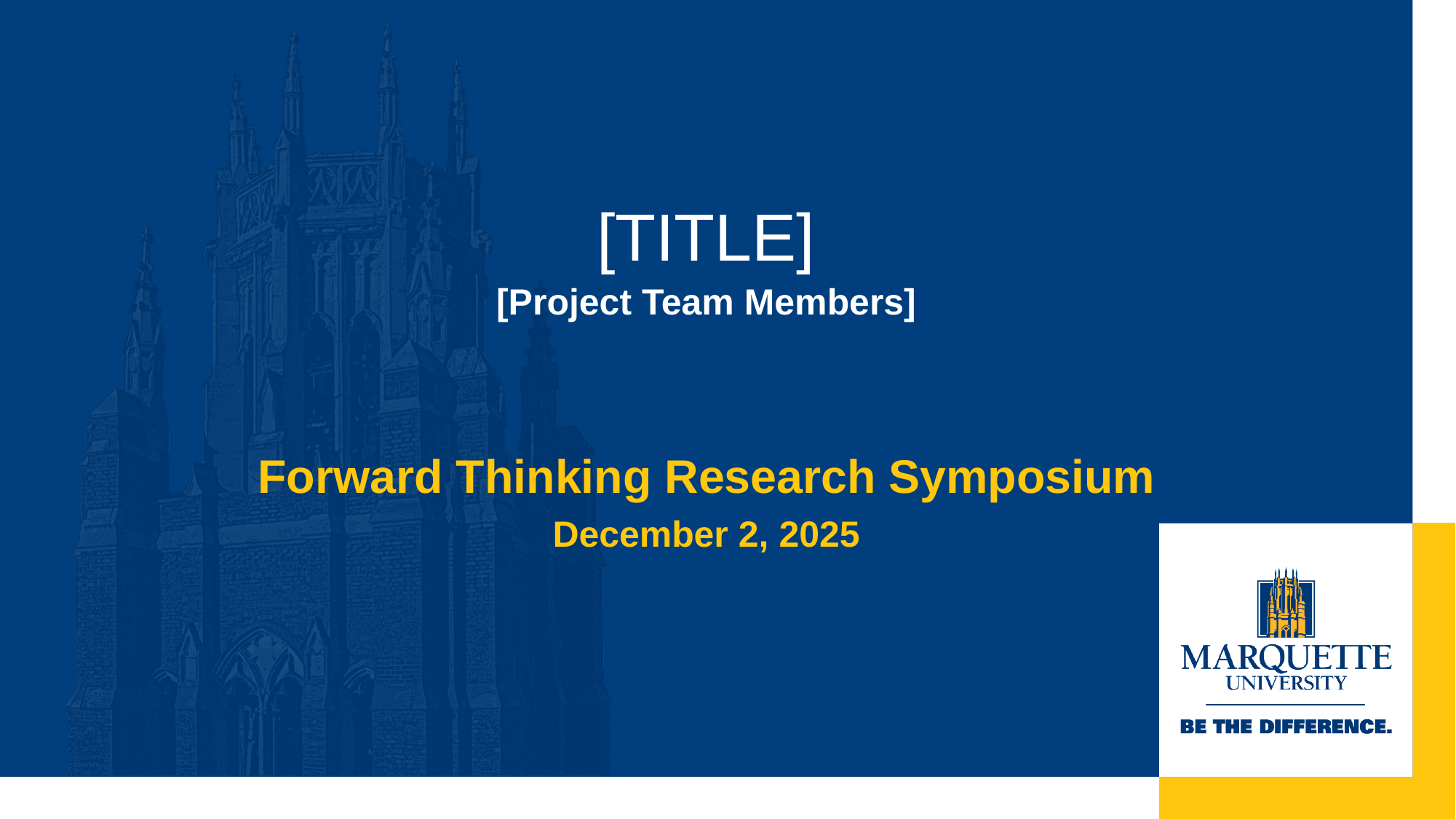

# [TITLE]
[Project Team Members]

Forward Thinking Research Symposium
December 2, 2025